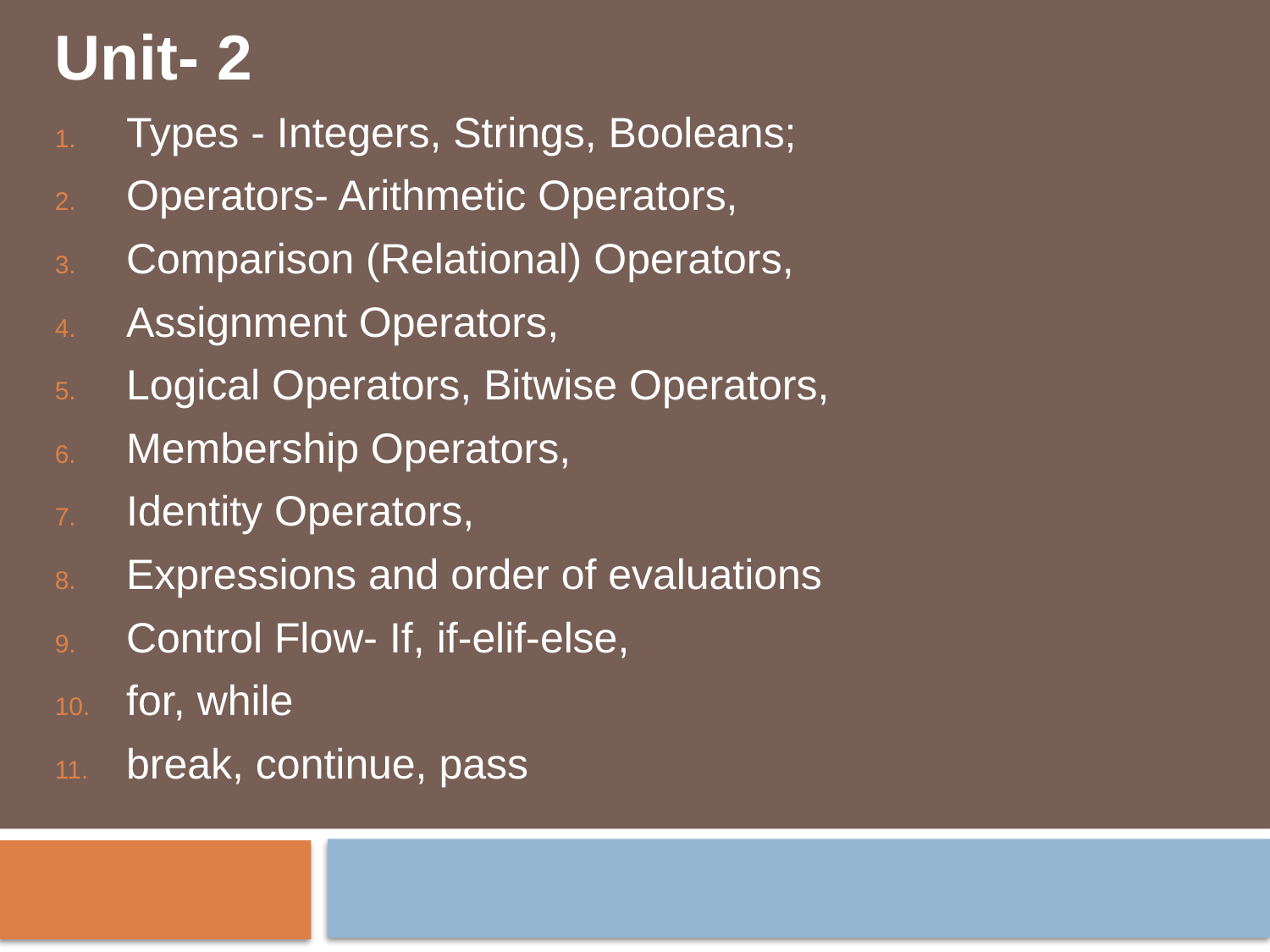

Unit- 2
Types - Integers, Strings, Booleans;
Operators- Arithmetic Operators,
Comparison (Relational) Operators,
Assignment Operators,
Logical Operators, Bitwise Operators,
Membership Operators,
Identity Operators,
Expressions and order of evaluations
Control Flow- If, if-elif-else,
for, while
break, continue, pass